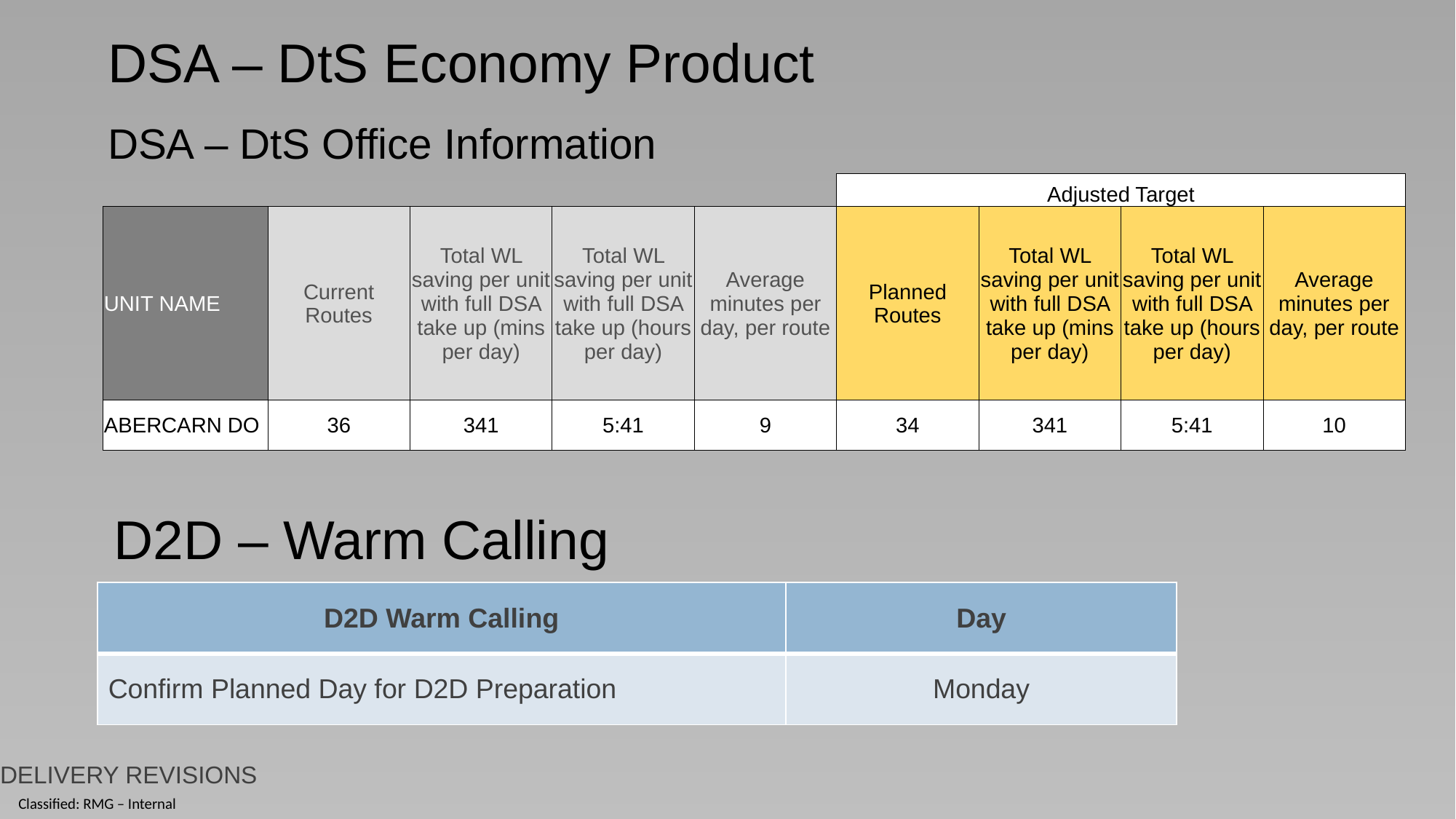

# DSA – DtS Economy Product
DSA – DtS Office Information
|  |  |  |  |  | Adjusted Target |  |  |  |
| --- | --- | --- | --- | --- | --- | --- | --- | --- |
| UNIT NAME | Current Routes | Total WL saving per unit with full DSA take up (mins per day) | Total WL saving per unit with full DSA take up (hours per day) | Average minutes per day, per route | Planned Routes | Total WL saving per unit with full DSA take up (mins per day) | Total WL saving per unit with full DSA take up (hours per day) | Average minutes per day, per route |
| ABERCARN DO | 36 | 341 | 5:41 | 9 | 34 | 341 | 5:41 | 10 |
D2D – Warm Calling
| D2D Warm Calling | Day |
| --- | --- |
| Confirm Planned Day for D2D Preparation | Monday |
DELIVERY REVISIONS